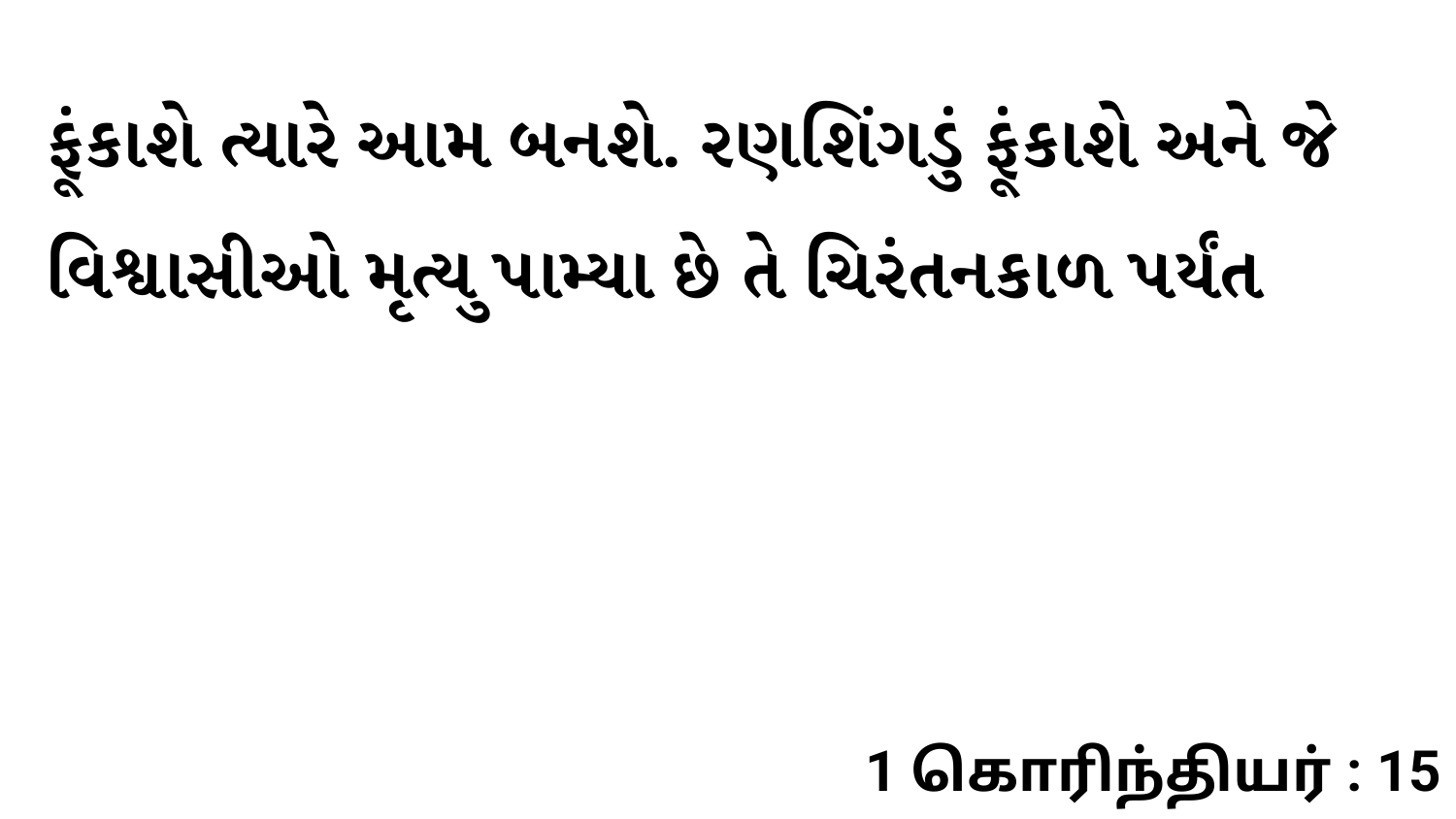

ફૂંકાશે ત્યારે આમ બનશે. રણશિંગડું ફૂંકાશે અને જે વિશ્વાસીઓ મૃત્યુ પામ્યા છે તે ચિરંતનકાળ પર્યંત
1 கொரிந்தியர் : 15